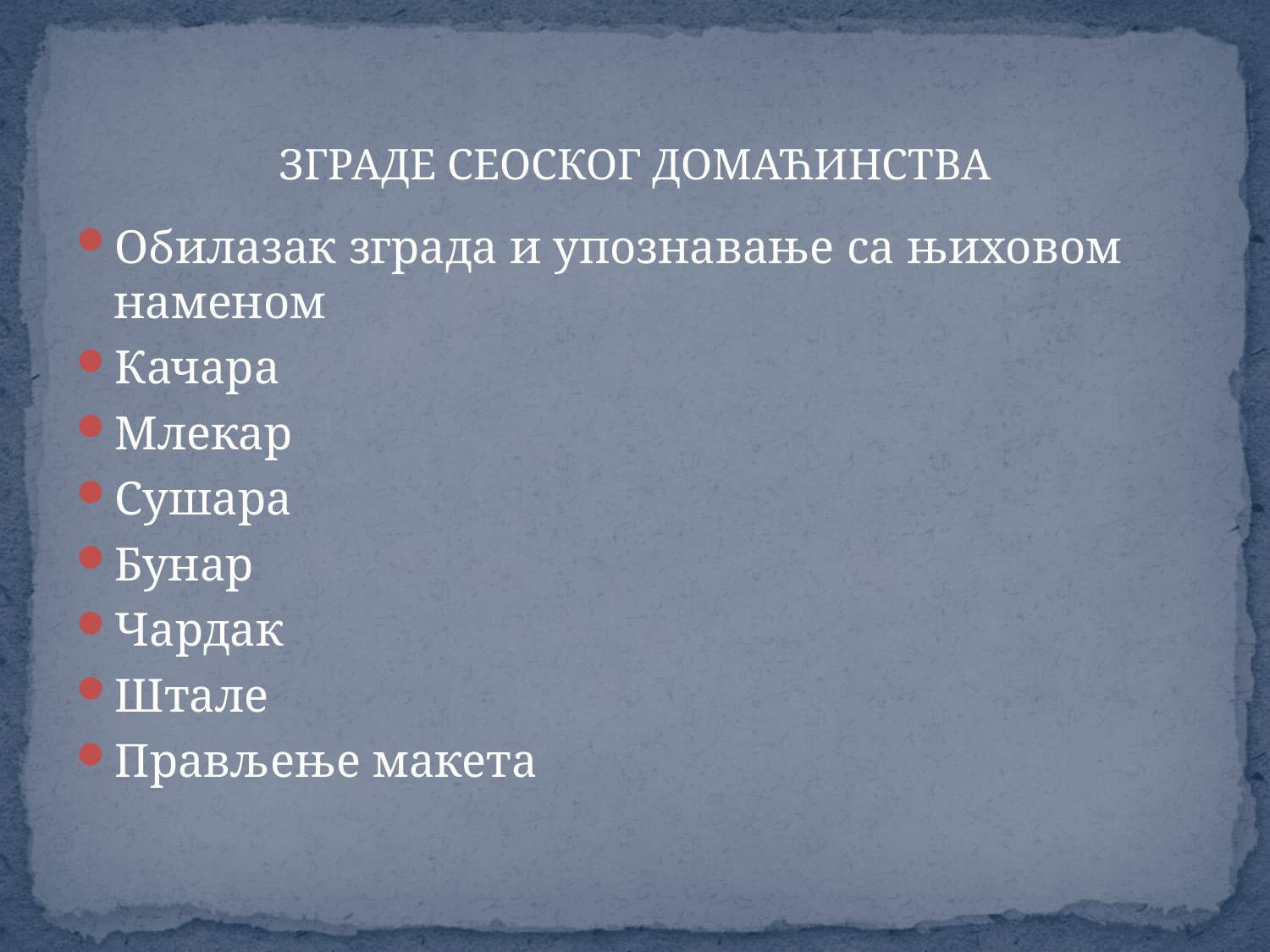

ЗГРАДЕ СЕОСКОГ ДОМАЋИНСТВА
Обилазак зграда и упознавање са њиховом наменом
Качара
Млекар
Сушара
Бунар
Чардак
Штале
Прављење макета